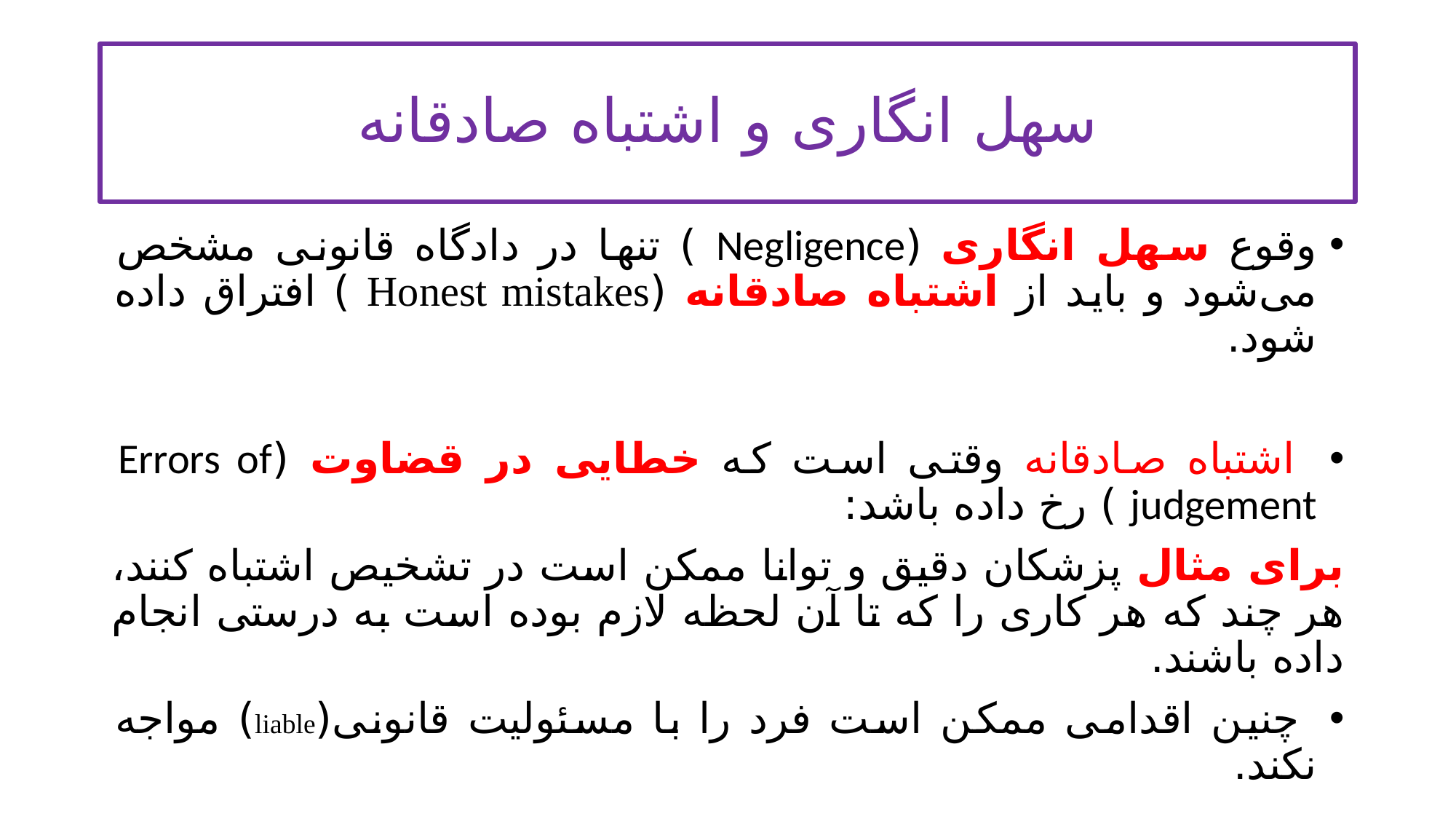

# سهل انگاری و اشتباه صادقانه
وقوع سهل انگاری (Negligence ) تنها در دادگاه قانونی مشخص می‌شود و باید از اشتباه صادقانه (Honest mistakes ) افتراق داده شود.

 اشتباه صادقانه وقتی است که خطایی در قضاوت (Errors of judgement ) رخ داده باشد:
برای مثال پزشکان دقیق و توانا ممکن است در تشخیص اشتباه کنند، هر چند که هر کاری را که تا آن لحظه لازم بوده است به درستی انجام داده باشند.
 چنین اقدامی ممکن است فرد را با مسئولیت قانونی(liable) مواجه نکند.